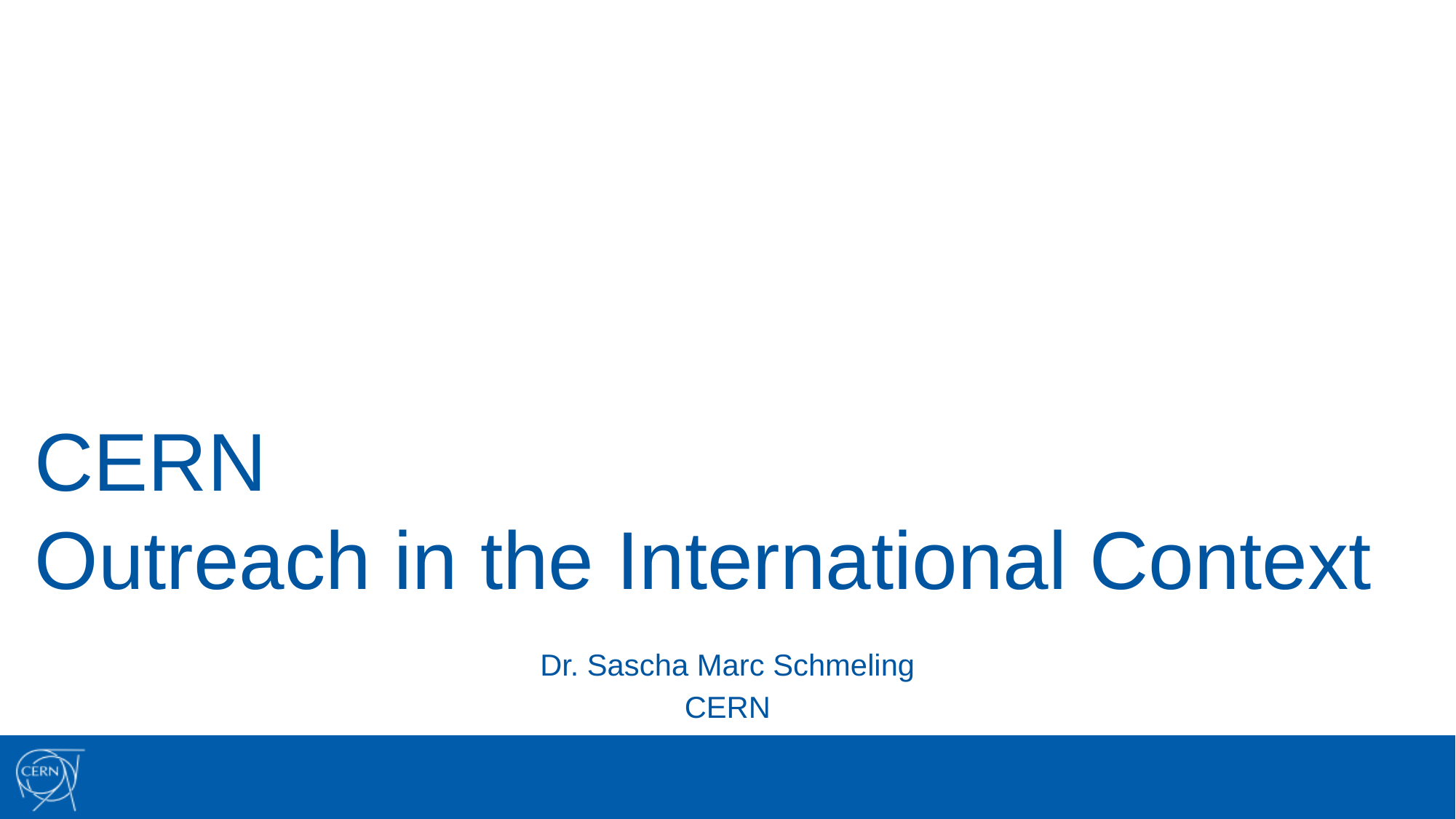

# CERN Outreach in the International Context
Dr. Sascha Marc Schmeling
CERN